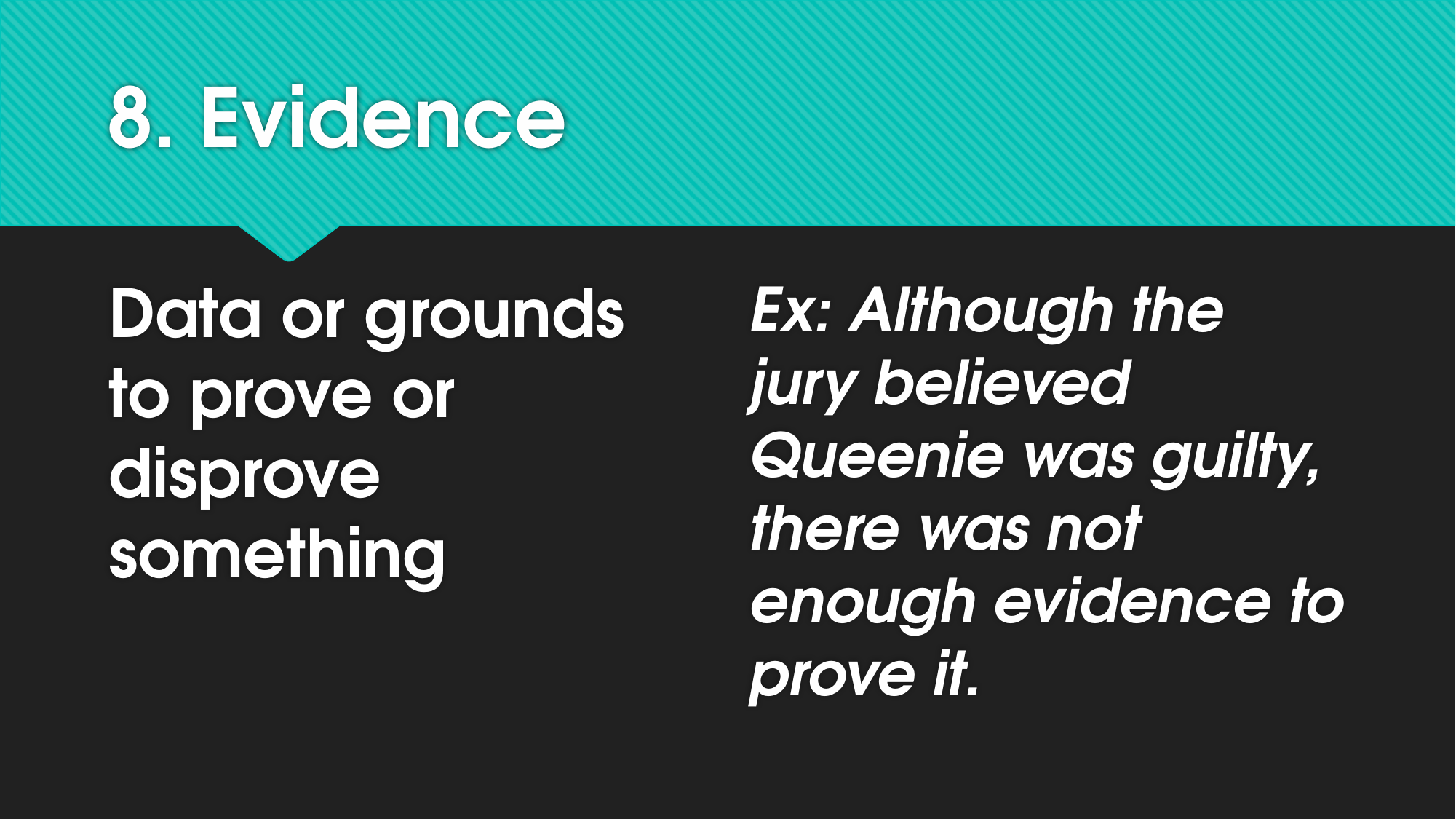

# 8. Evidence
Data or grounds to prove or disprove something
Ex: Although the jury believed Queenie was guilty, there was not enough evidence to prove it.